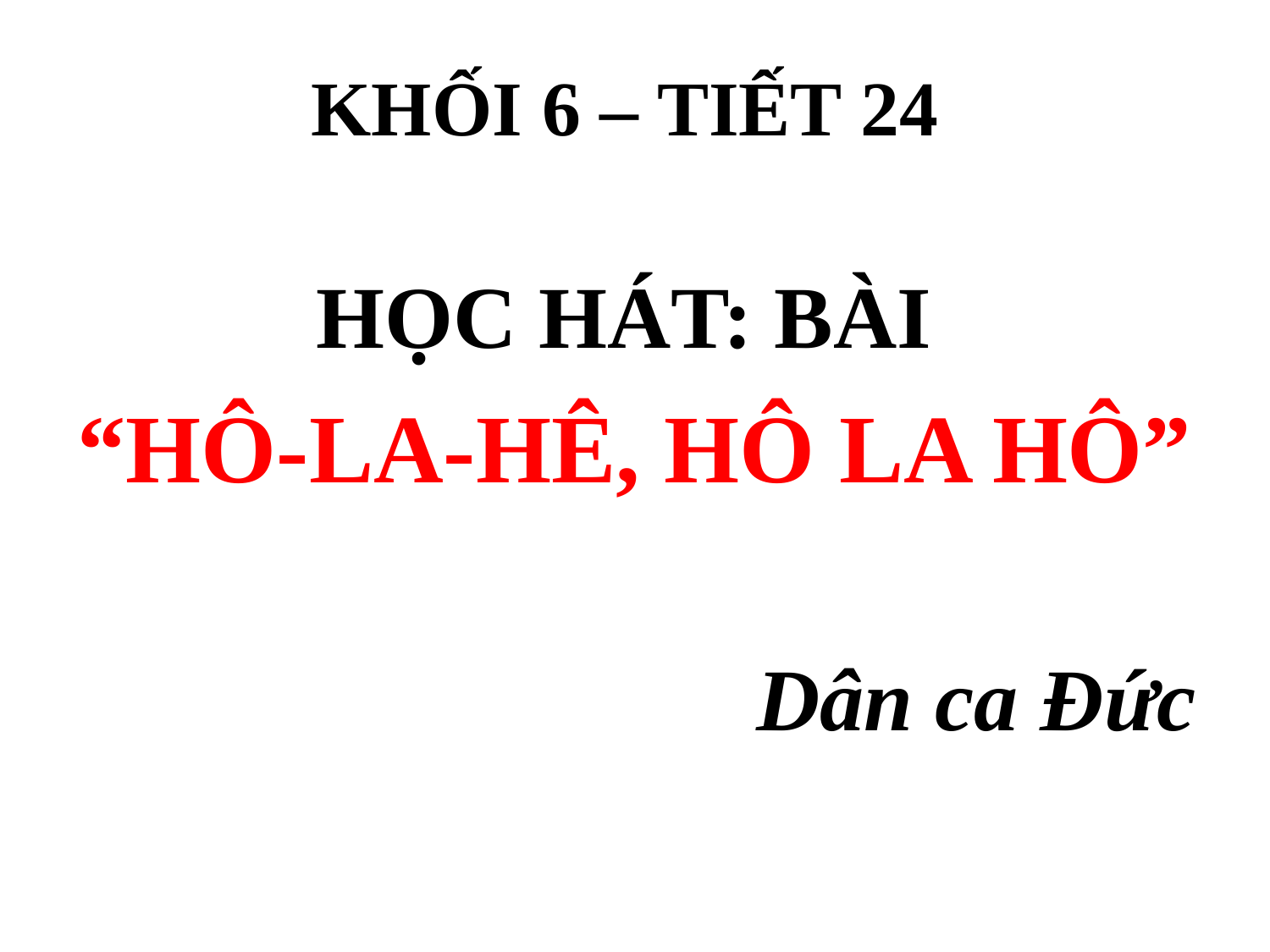

# KHỐI 6 – TIẾT 24
HỌC HÁT: BÀI
“HÔ-LA-HÊ, HÔ LA HÔ”

                               Dân ca Đức